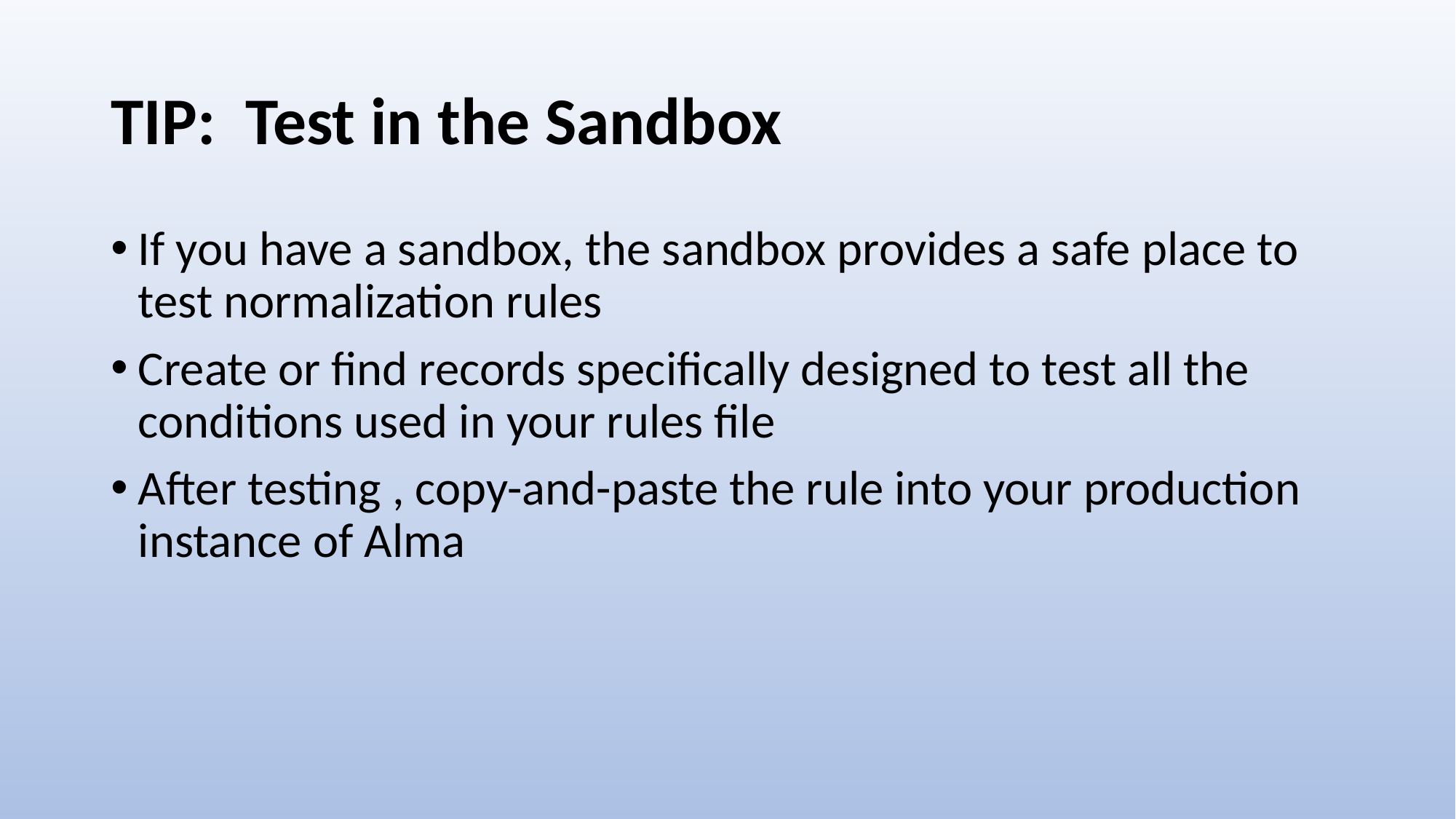

# TIP:  Test in the Sandbox
If you have a sandbox, the sandbox provides a safe place to test normalization rules
Create or find records specifically designed to test all the conditions used in your rules file
After testing , copy-and-paste the rule into your production instance of Alma